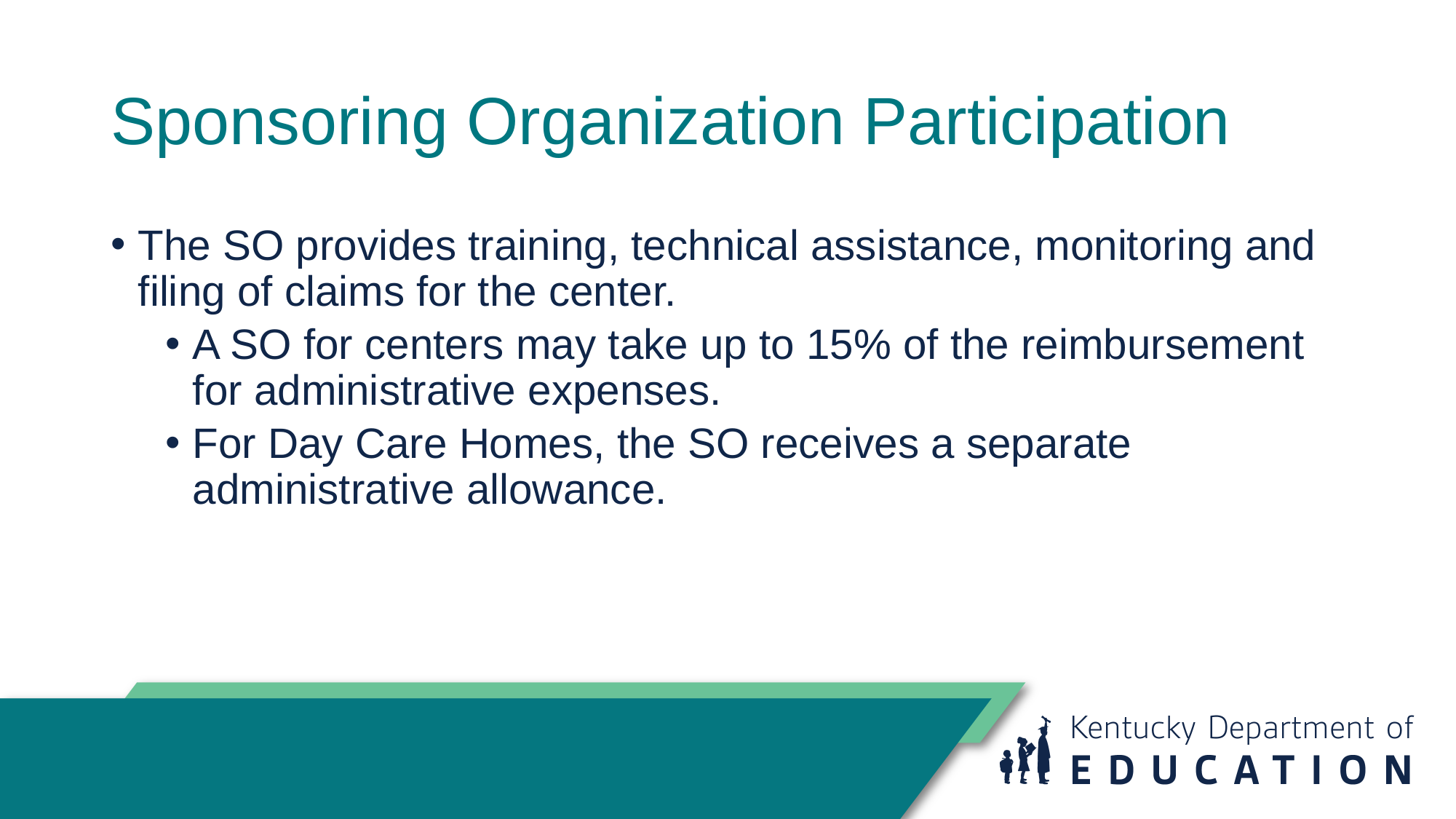

# Sponsoring Organization Participation
The SO provides training, technical assistance, monitoring and filing of claims for the center.
A SO for centers may take up to 15% of the reimbursement for administrative expenses.
For Day Care Homes, the SO receives a separate administrative allowance.